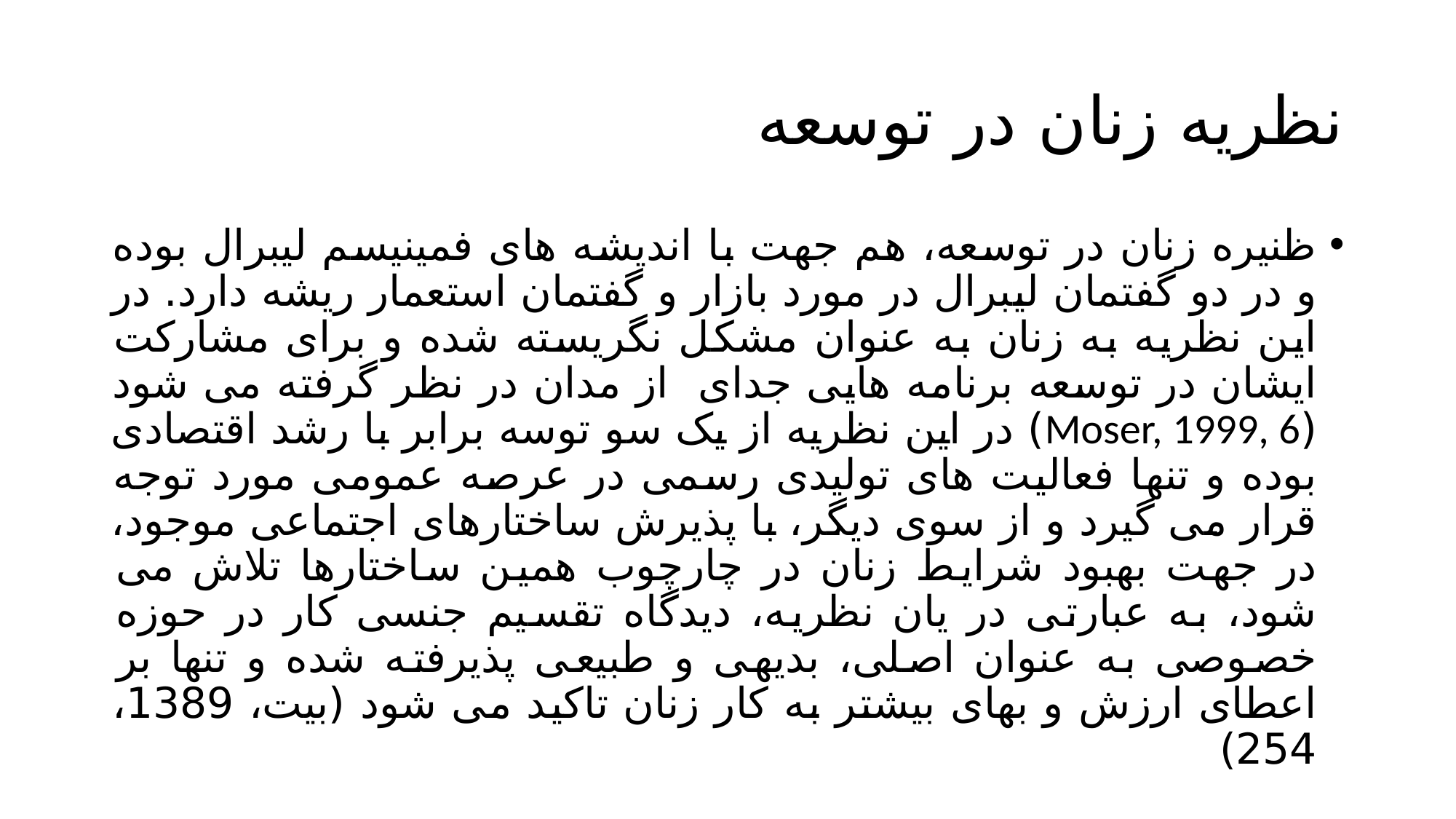

# نظریه زنان در توسعه
ظنیره زنان در توسعه، هم جهت با اندیشه های فمینیسم لیبرال بوده و در دو گفتمان لیبرال در مورد بازار و گفتمان استعمار ریشه دارد. در این نظریه به زنان به عنوان مشکل نگریسته شده و برای مشارکت ایشان در توسعه برنامه هایی جدای  از مدان در نظر گرفته می شود (Moser, 1999, 6) در این نظریه از یک سو توسه برابر با رشد اقتصادی بوده و تنها فعالیت های تولیدی رسمی در عرصه عمومی مورد توجه قرار می گیرد و از سوی دیگر، با پذیرش ساختارهای اجتماعی موجود، در جهت بهبود شرایط زنان در چارچوب همین ساختارها تلاش می شود، به عبارتی در یان نظریه، دیدگاه تقسیم جنسی کار در حوزه خصوصی به عنوان اصلی، بدیهی و طبیعی پذیرفته شده و تنها بر اعطای ارزش و بهای بیشتر به کار زنان تاکید می شود (بیت، 1389، 254)